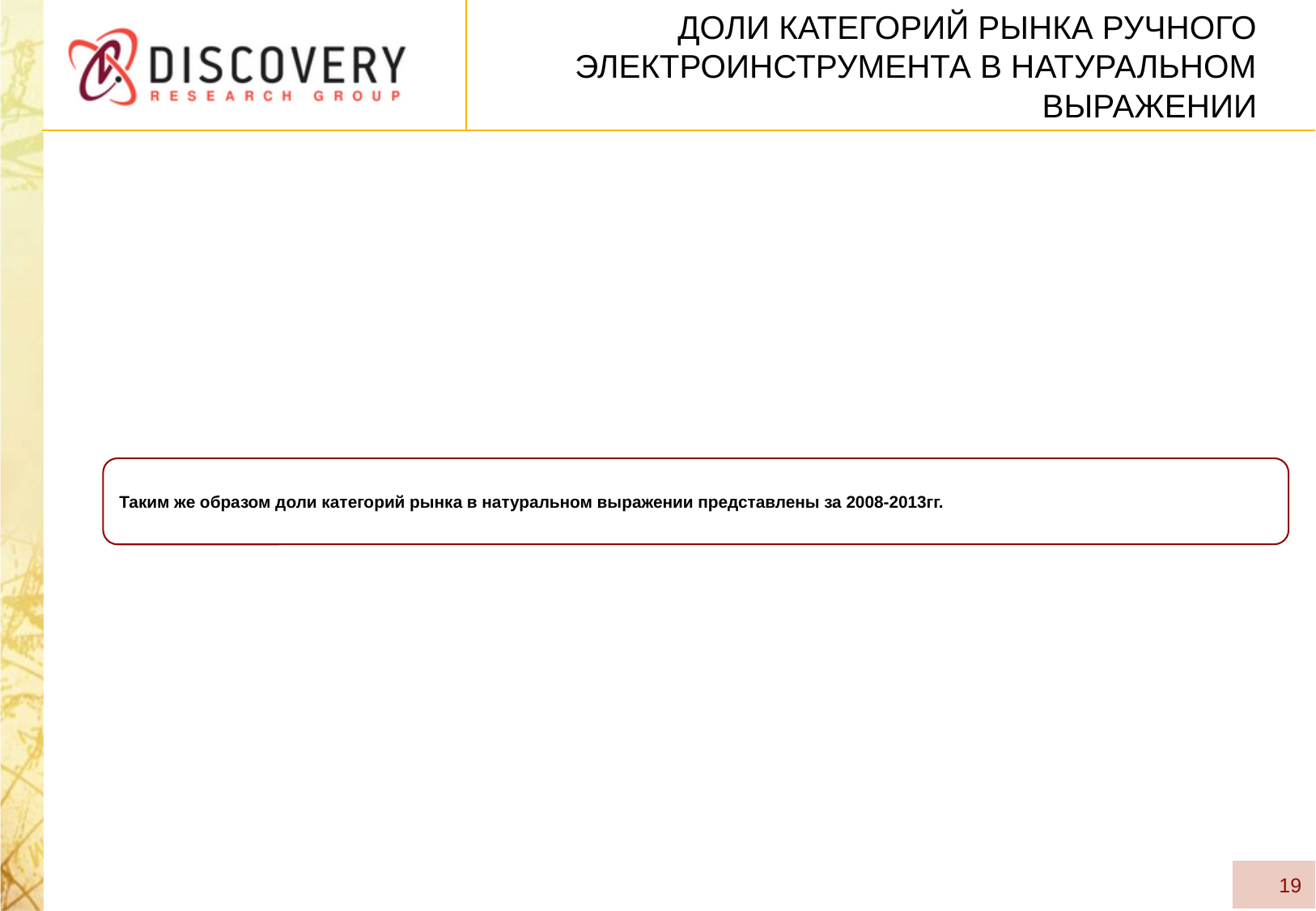

# Доли категорий рынка ручного электроинструмента в натуральном выражении
Таким же образом доли категорий рынка в натуральном выражении представлены за 2008-2013гг.
19